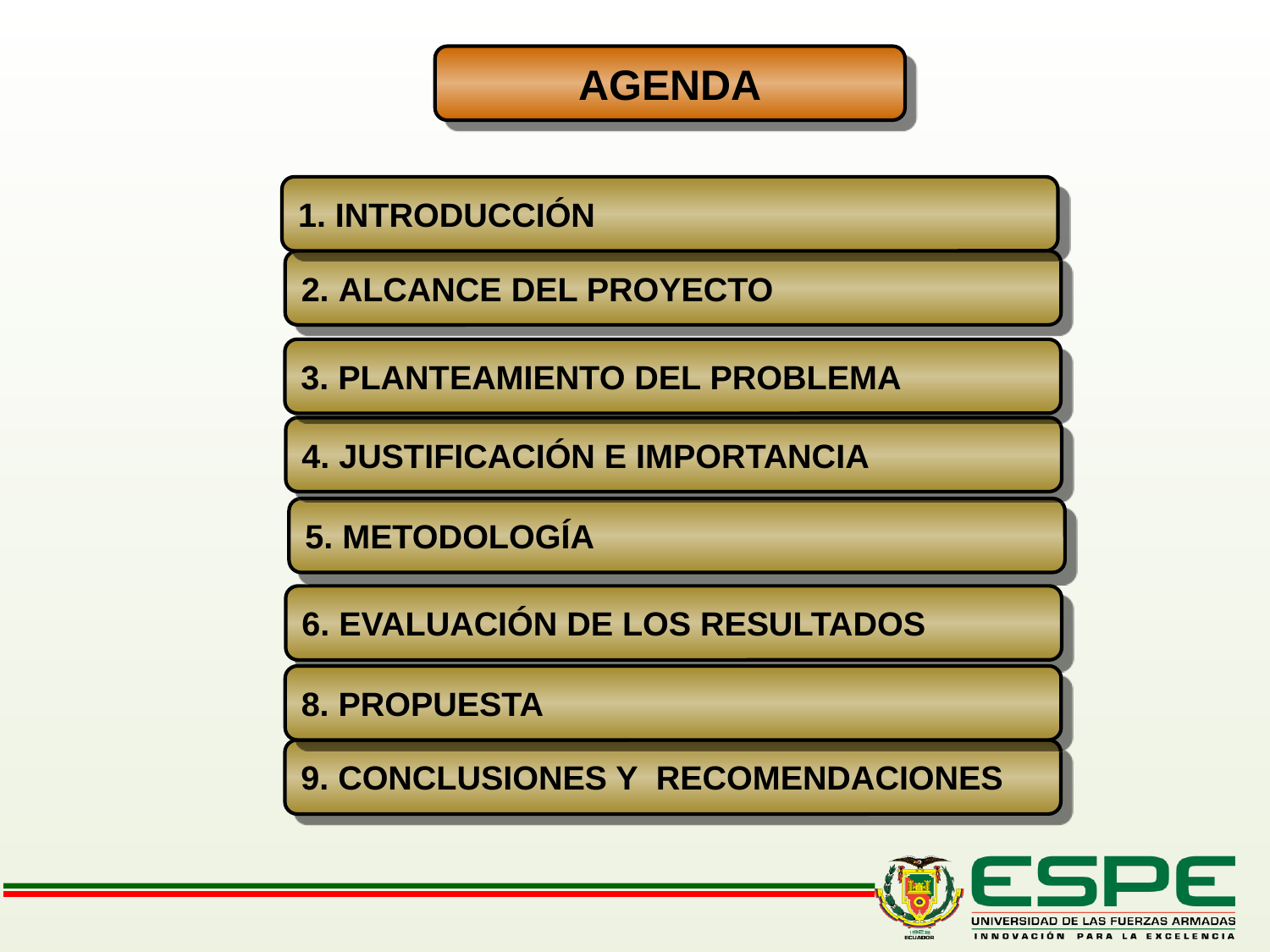

AGENDA
1. INTRODUCCIÓN
2. ALCANCE DEL PROYECTO
3. PLANTEAMIENTO DEL PROBLEMA
4. JUSTIFICACIÓN E IMPORTANCIA
5. METODOLOGÍA
6. EVALUACIÓN DE LOS RESULTADOS
8. PROPUESTA
9. CONCLUSIONES Y  RECOMENDACIONES